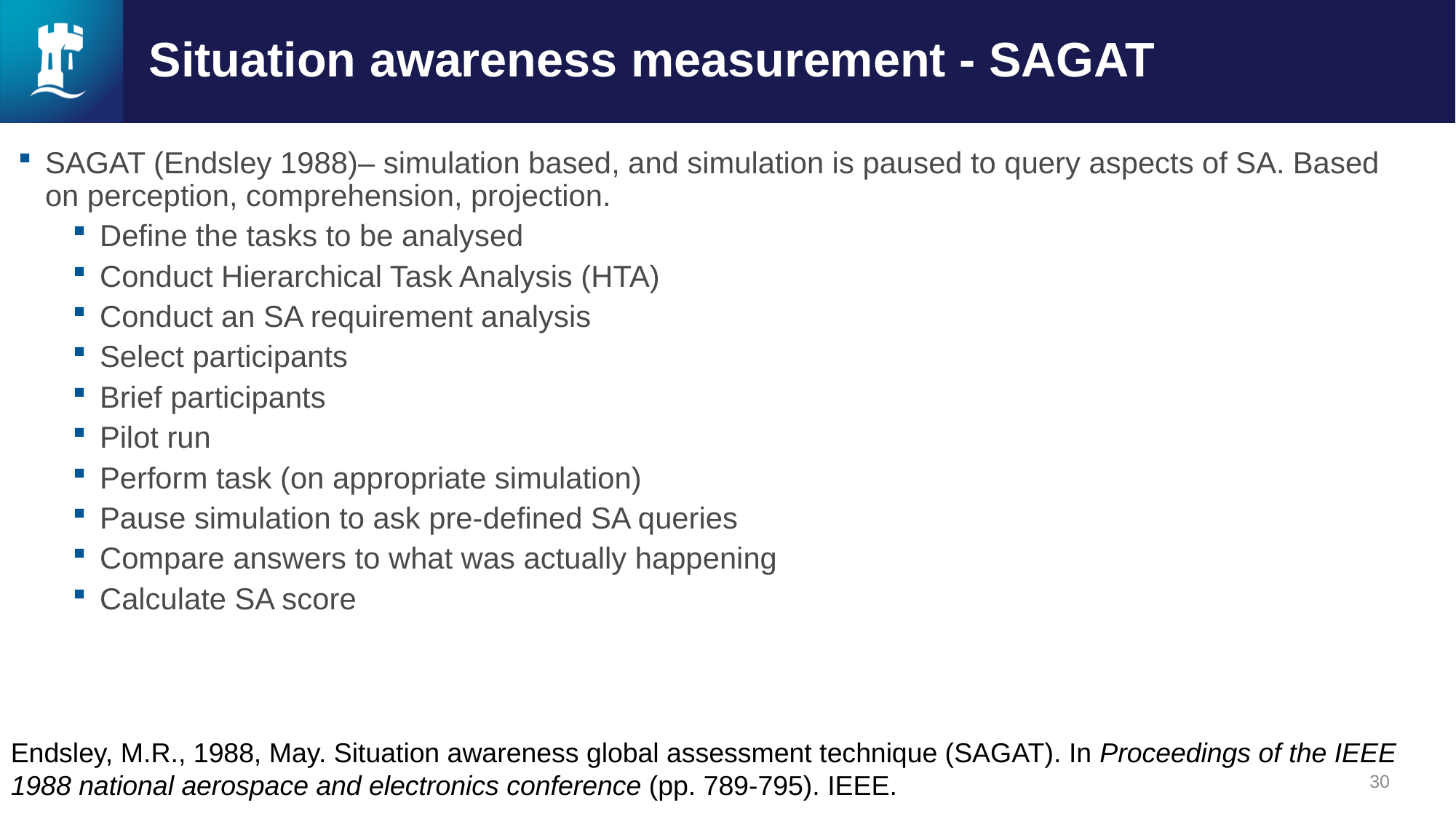

# Situation awareness measurement - SAGAT
SAGAT (Endsley 1988)– simulation based, and simulation is paused to query aspects of SA. Based on perception, comprehension, projection.
Define the tasks to be analysed
Conduct Hierarchical Task Analysis (HTA)
Conduct an SA requirement analysis
Select participants
Brief participants
Pilot run
Perform task (on appropriate simulation)
Pause simulation to ask pre-defined SA queries
Compare answers to what was actually happening
Calculate SA score
Endsley, M.R., 1988, May. Situation awareness global assessment technique (SAGAT). In Proceedings of the IEEE 1988 national aerospace and electronics conference (pp. 789-795). IEEE.
30